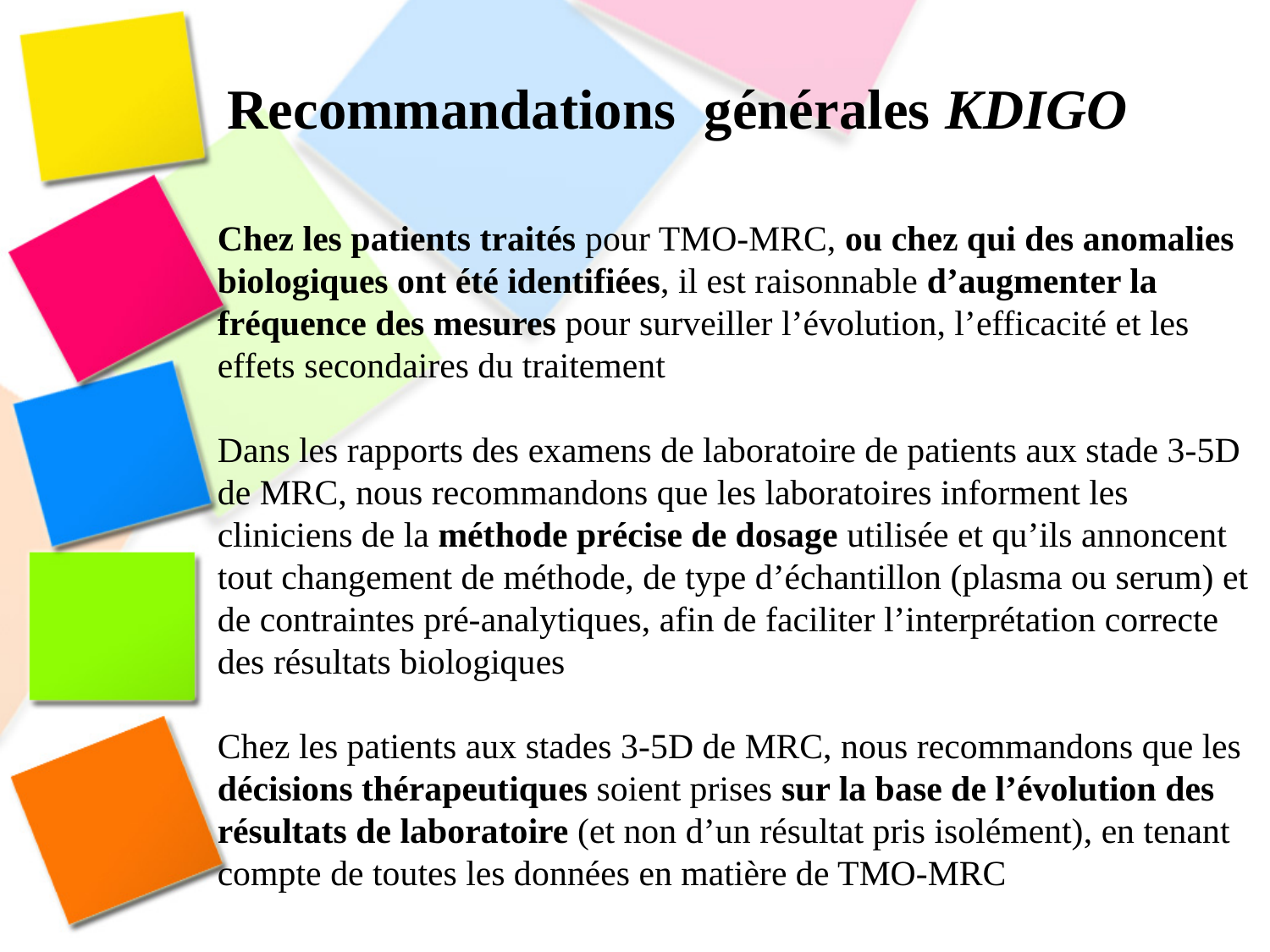

Recommandations  générales KDIGO
Chez les patients traités pour TMO-MRC, ou chez qui des anomalies biologiques ont été identifiées, il est raisonnable d’augmenter la fréquence des mesures pour surveiller l’évolution, l’efficacité et les effets secondaires du traitement

Dans les rapports des examens de laboratoire de patients aux stade 3-5D de MRC, nous recommandons que les laboratoires informent les cliniciens de la méthode précise de dosage utilisée et qu’ils annoncent tout changement de méthode, de type d’échantillon (plasma ou serum) et de contraintes pré-analytiques, afin de faciliter l’interprétation correcte des résultats biologiques

Chez les patients aux stades 3-5D de MRC, nous recommandons que les décisions thérapeutiques soient prises sur la base de l’évolution des résultats de laboratoire (et non d’un résultat pris isolément), en tenant compte de toutes les données en matière de TMO-MRC